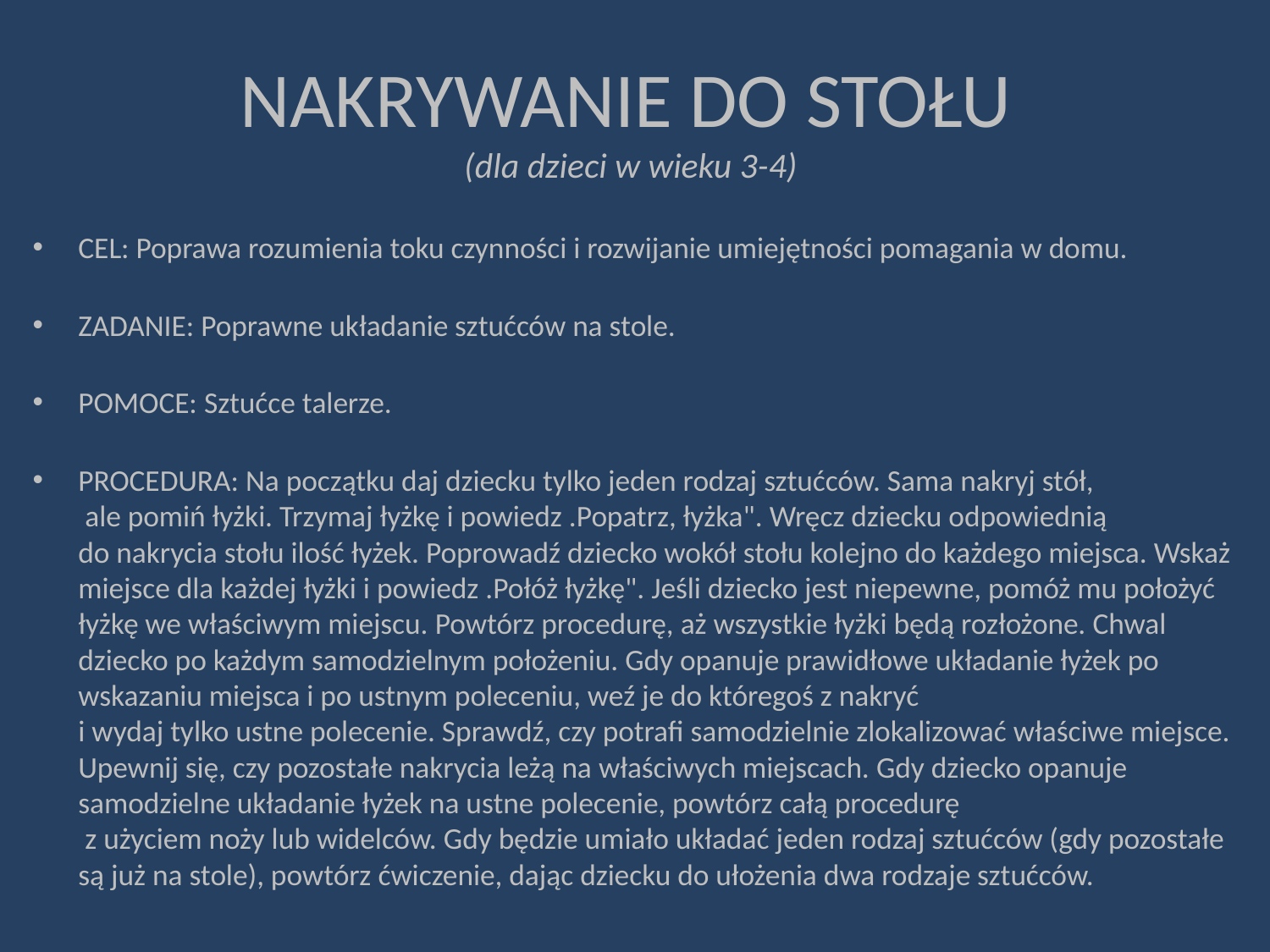

# NAKRYWANIE DO STOŁU (dla dzieci w wieku 3-4)
CEL: Poprawa rozumienia toku czynności i rozwijanie umiejętności pomagania w domu.
ZADANIE: Poprawne układanie sztućców na stole.
POMOCE: Sztućce talerze.
PROCEDURA: Na początku daj dziecku tylko jeden rodzaj sztućców. Sama nakryj stół,
 ale pomiń łyżki. Trzymaj łyżkę i powiedz .Popatrz, łyżka". Wręcz dziecku odpowiednią
do nakrycia stołu ilość łyżek. Poprowadź dziecko wokół stołu kolejno do każdego miejsca. Wskaż miejsce dla każdej łyżki i powiedz .Połóż łyżkę". Jeśli dziecko jest niepewne, pomóż mu położyć łyżkę we właściwym miejscu. Powtórz procedurę, aż wszystkie łyżki będą rozłożone. Chwal dziecko po każdym samodzielnym położeniu. Gdy opanuje prawidłowe układanie łyżek po wskazaniu miejsca i po ustnym poleceniu, weź je do któregoś z nakryć
i wydaj tylko ustne polecenie. Sprawdź, czy potrafi samodzielnie zlokalizować właściwe miejsce. Upewnij się, czy pozostałe nakrycia leżą na właściwych miejscach. Gdy dziecko opanuje samodzielne układanie łyżek na ustne polecenie, powtórz całą procedurę
 z użyciem noży lub widelców. Gdy będzie umiało układać jeden rodzaj sztućców (gdy pozostałe są już na stole), powtórz ćwiczenie, dając dziecku do ułożenia dwa rodzaje sztućców.